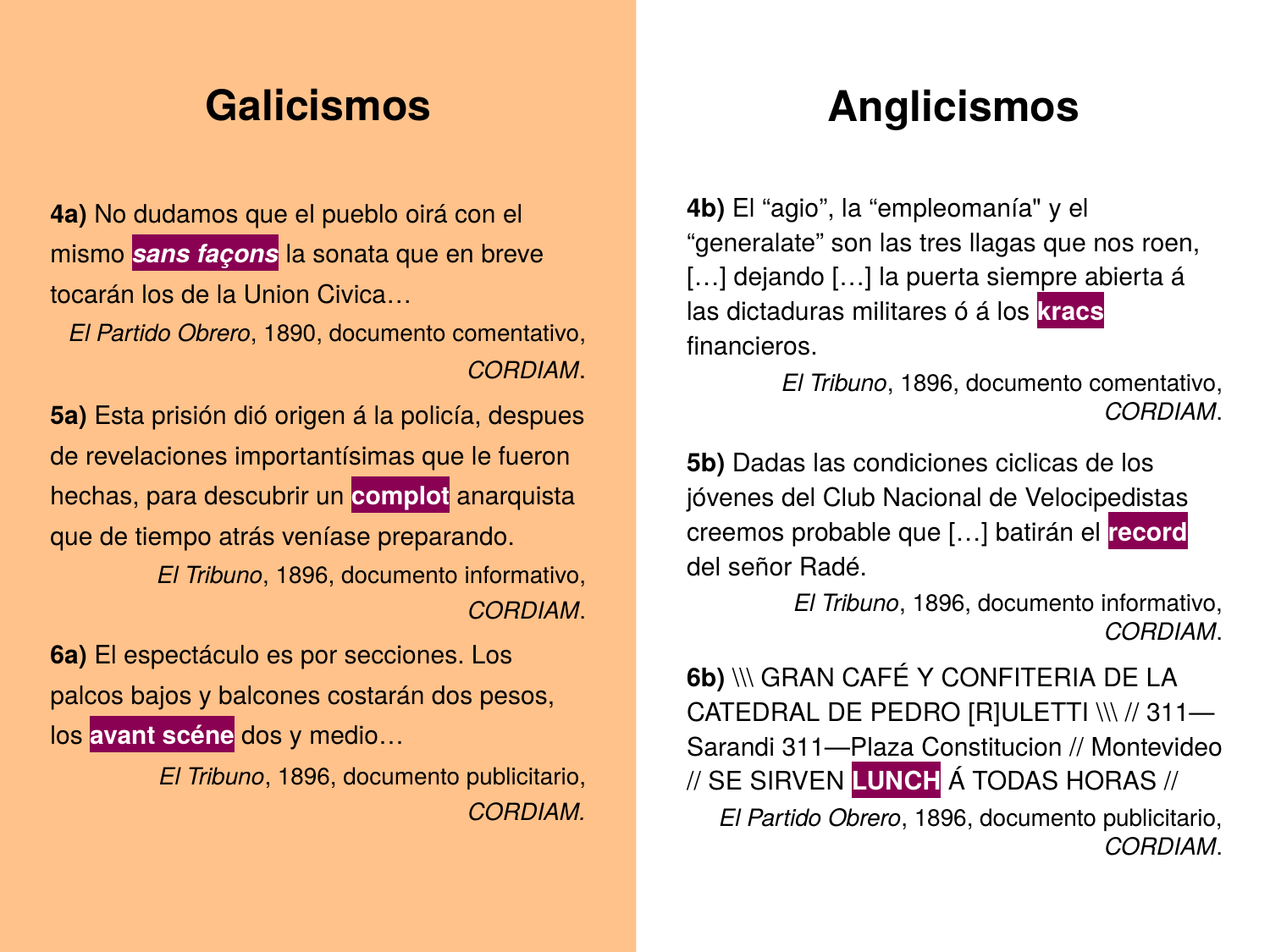

Galicismos
Anglicismos
4b) El “agio”, la “empleomanía" y el “generalate” son las tres llagas que nos roen, […] dejando […] la puerta siempre abierta á las dictaduras militares ó á los kracs financieros.
El Tribuno, 1896, documento comentativo, cordiam.
5b) Dadas las condiciones ciclicas de los jóvenes del Club Nacional de Velocipedistas creemos probable que […] batirán el record del señor Radé.
El Tribuno, 1896, documento informativo, cordiam.
6b) \\\ GRAN CAFÉ Y CONFITERIA DE LA CATEDRAL DE PEDRO [R]ULETTI \\\ // 311—Sarandi 311—Plaza Constitucion // Montevideo // SE SIRVEN LUNCH Á TODAS HORAS //
El Partido Obrero, 1896, documento publicitario, cordiam.
4a) No dudamos que el pueblo oirá con el mismo sans façons la sonata que en breve tocarán los de la Union Civica…
El Partido Obrero, 1890, documento comentativo, cordiam.
5a) Esta prisión dió origen á la policía, despues de revelaciones importantísimas que le fueron hechas, para descubrir un complot anarquista que de tiempo atrás veníase preparando.
El Tribuno, 1896, documento informativo, cordiam.
6a) El espectáculo es por secciones. Los palcos bajos y balcones costarán dos pesos, los avant scéne dos y medio…
El Tribuno, 1896, documento publicitario, cordiam.